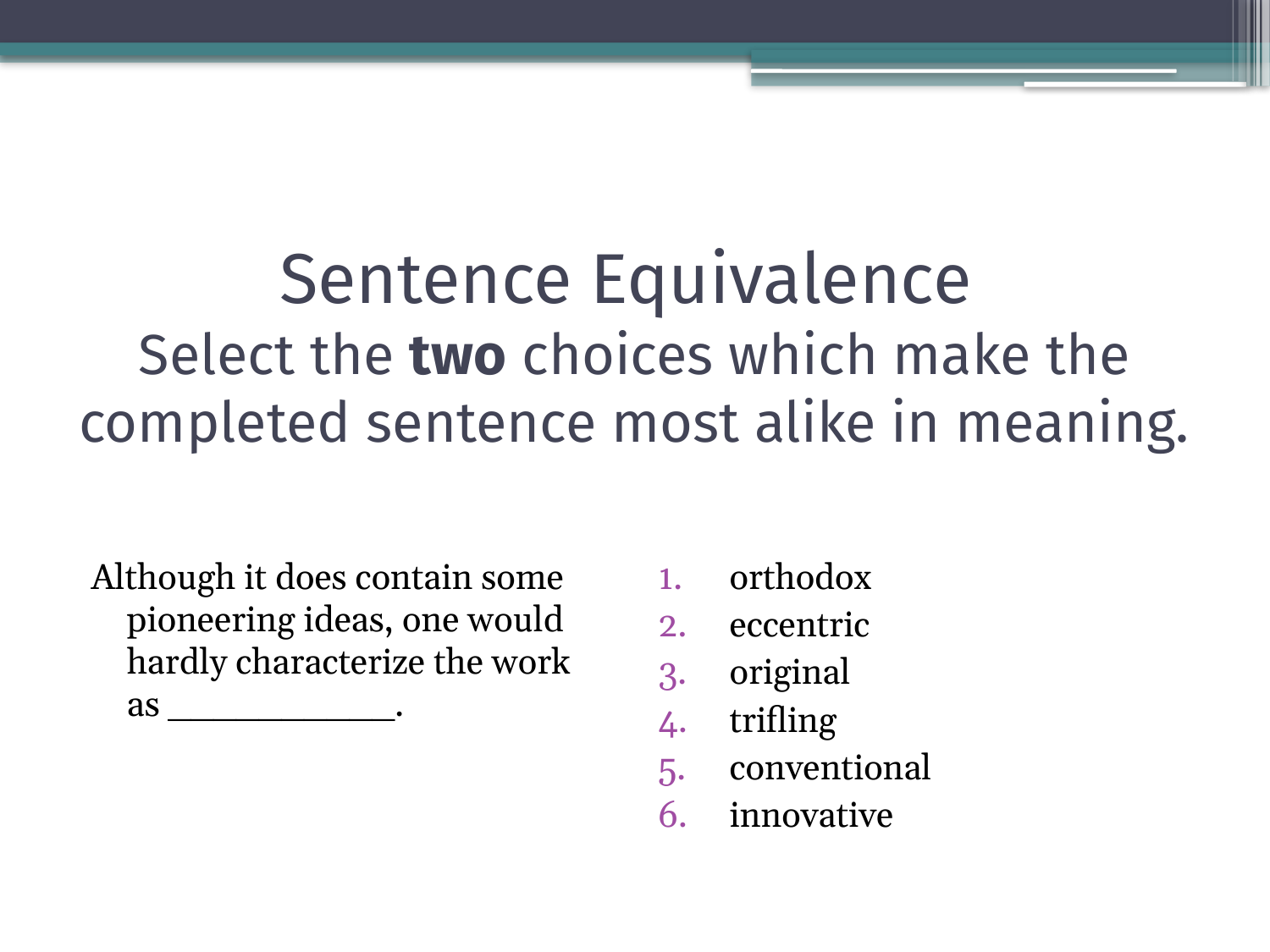

# Sentence Equivalence Select the two choices which make the completed sentence most alike in meaning.
Although it does contain some pioneering ideas, one would hardly characterize the work as __________.

orthodox
eccentric
original
trifling
conventional
innovative